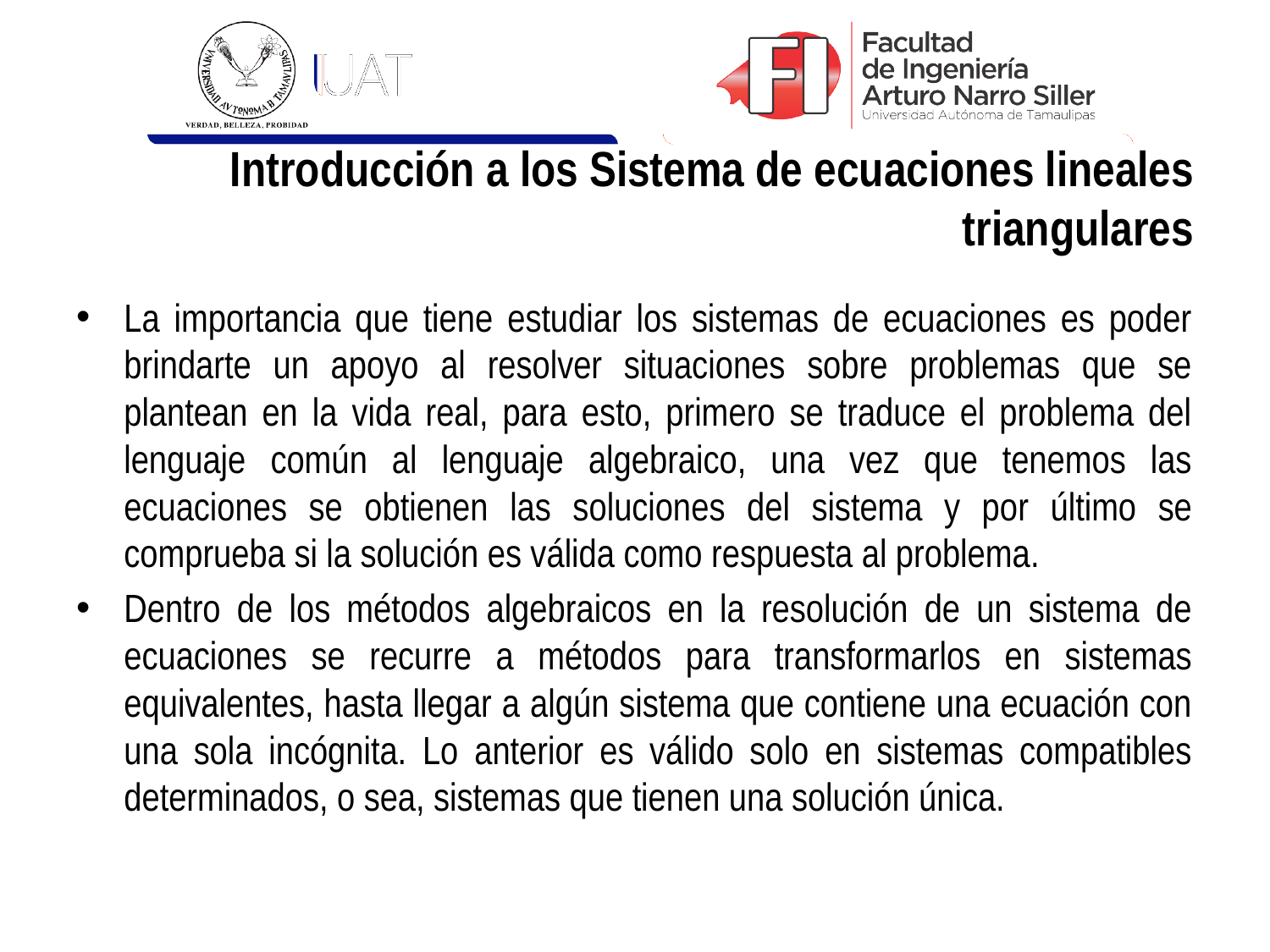

# Introducción a los Sistema de ecuaciones lineales triangulares
La importancia que tiene estudiar los sistemas de ecuaciones es poder brindarte un apoyo al resolver situaciones sobre problemas que se plantean en la vida real, para esto, primero se traduce el problema del lenguaje común al lenguaje algebraico, una vez que tenemos las ecuaciones se obtienen las soluciones del sistema y por último se comprueba si la solución es válida como respuesta al problema.
Dentro de los métodos algebraicos en la resolución de un sistema de ecuaciones se recurre a métodos para transformarlos en sistemas equivalentes, hasta llegar a algún sistema que contiene una ecuación con una sola incógnita. Lo anterior es válido solo en sistemas compatibles determinados, o sea, sistemas que tienen una solución única.